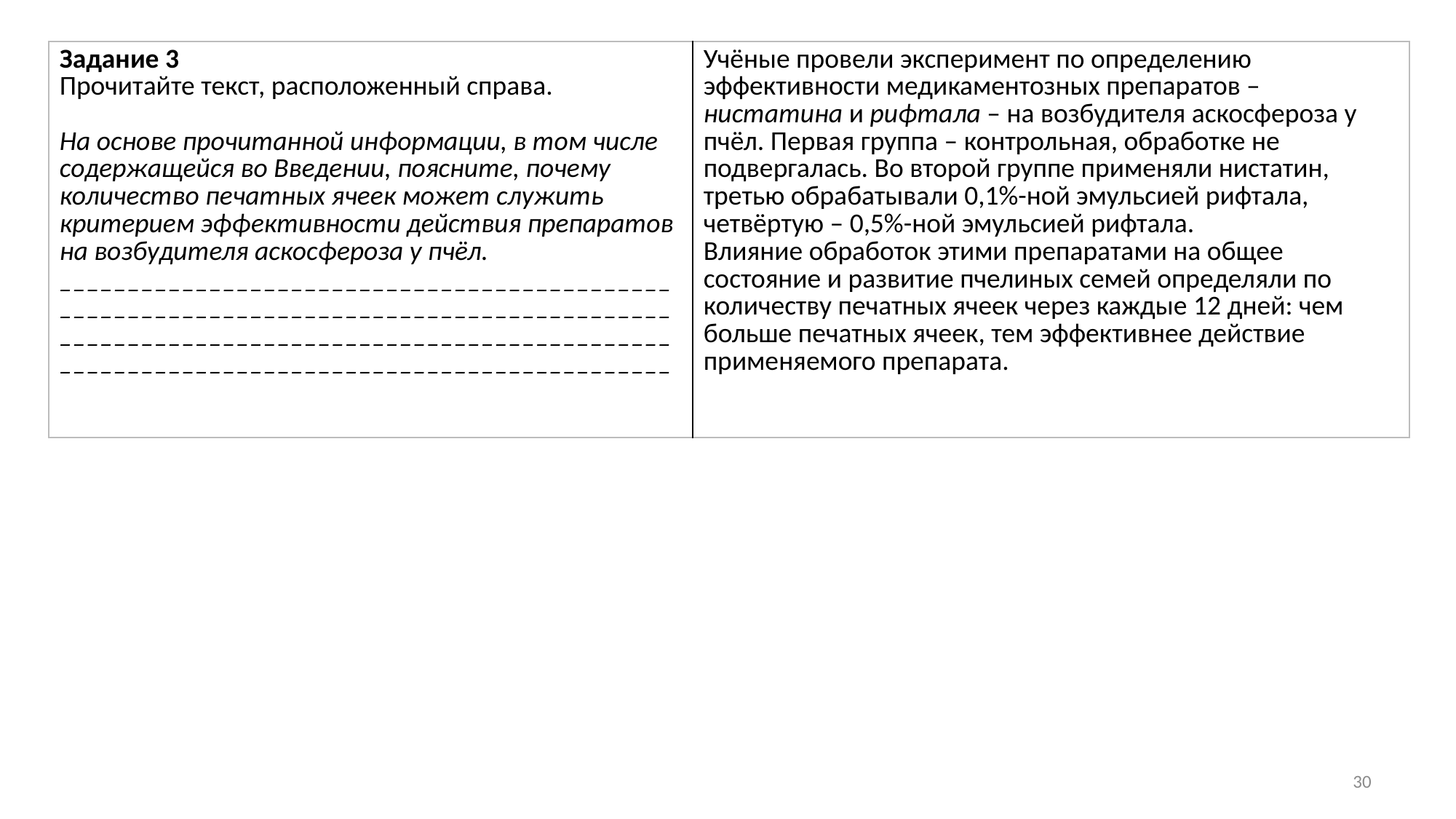

| Задание 3 Прочитайте текст, расположенный справа. На основе прочитанной информации, в том числе содержащейся во Введении, поясните, почему количество печатных ячеек может служить критерием эффективности действия препаратов на возбудителя аскосфероза у пчёл. \_\_\_\_\_\_\_\_\_\_\_\_\_\_\_\_\_\_\_\_\_\_\_\_\_\_\_\_\_\_\_\_\_\_\_\_\_\_\_\_\_\_\_\_\_\_\_\_\_\_\_\_\_\_\_\_\_\_\_\_\_\_\_\_\_\_\_\_\_\_\_\_\_\_\_\_\_\_\_\_\_\_\_\_\_\_\_\_\_\_ \_\_\_\_\_\_\_\_\_\_\_\_\_\_\_\_\_\_\_\_\_\_\_\_\_\_\_\_\_\_\_\_\_\_\_\_\_\_\_\_\_\_\_\_\_\_\_\_\_\_\_\_\_\_\_\_\_\_\_\_\_\_\_\_\_\_\_\_\_\_\_\_\_\_\_\_\_\_\_\_\_\_\_\_\_\_\_\_\_\_ | Учёные провели эксперимент по определению эффективности медикаментозных препаратов – нистатина и рифтала – на возбудителя аскосфероза у пчёл. Первая группа – контрольная, обработке не подвергалась. Во второй группе применяли нистатин, третью обрабатывали 0,1%-ной эмульсией рифтала, четвёртую – 0,5%-ной эмульсией рифтала. Влияние обработок этими препаратами на общее состояние и развитие пчелиных семей определяли по количеству печатных ячеек через каждые 12 дней: чем больше печатных ячеек, тем эффективнее действие применяемого препарата. |
| --- | --- |

30